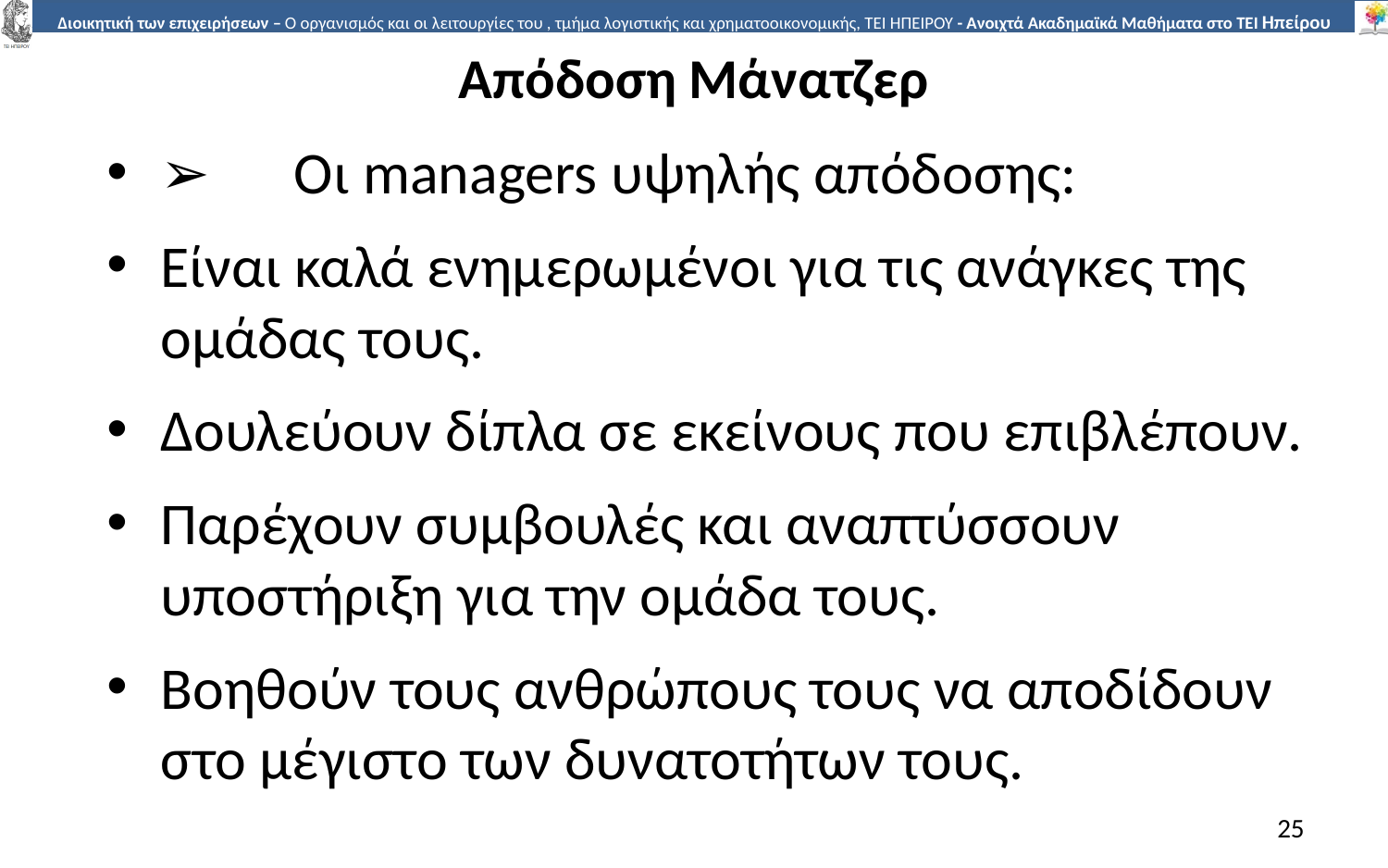

# Απόδοση Μάνατζερ
➢	Οι managers υψηλής απόδοσης:
Είναι καλά ενηµερωµένοι για τις ανάγκες της οµάδας τους.
Δουλεύουν δίπλα σε εκείνους που επιβλέπουν.
Παρέχουν συµβουλές και αναπτύσσουν υποστήριξη για την οµάδα τους.
Βοηθούν τους ανθρώπους τους να αποδίδουν στο µέγιστο των δυνατοτήτων τους.

25